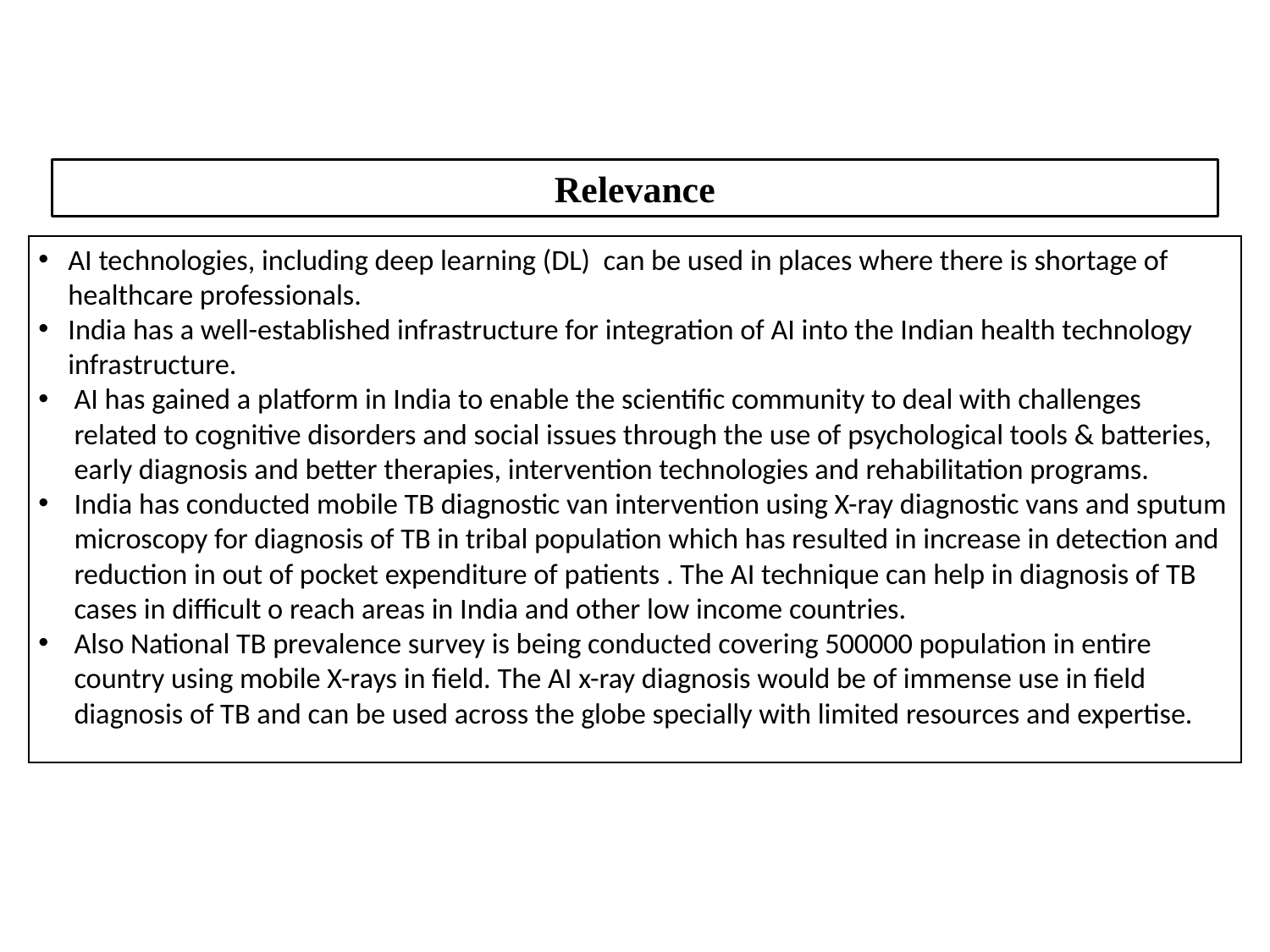

Relevance
AI technologies, including deep learning (DL)  can be used in places where there is shortage of healthcare professionals.
India has a well-established infrastructure for integration of AI into the Indian health technology infrastructure.
AI has gained a platform in India to enable the scientific community to deal with challenges related to cognitive disorders and social issues through the use of psychological tools & batteries, early diagnosis and better therapies, intervention technologies and rehabilitation programs.
India has conducted mobile TB diagnostic van intervention using X-ray diagnostic vans and sputum microscopy for diagnosis of TB in tribal population which has resulted in increase in detection and reduction in out of pocket expenditure of patients . The AI technique can help in diagnosis of TB cases in difficult o reach areas in India and other low income countries.
Also National TB prevalence survey is being conducted covering 500000 population in entire country using mobile X-rays in field. The AI x-ray diagnosis would be of immense use in field diagnosis of TB and can be used across the globe specially with limited resources and expertise.